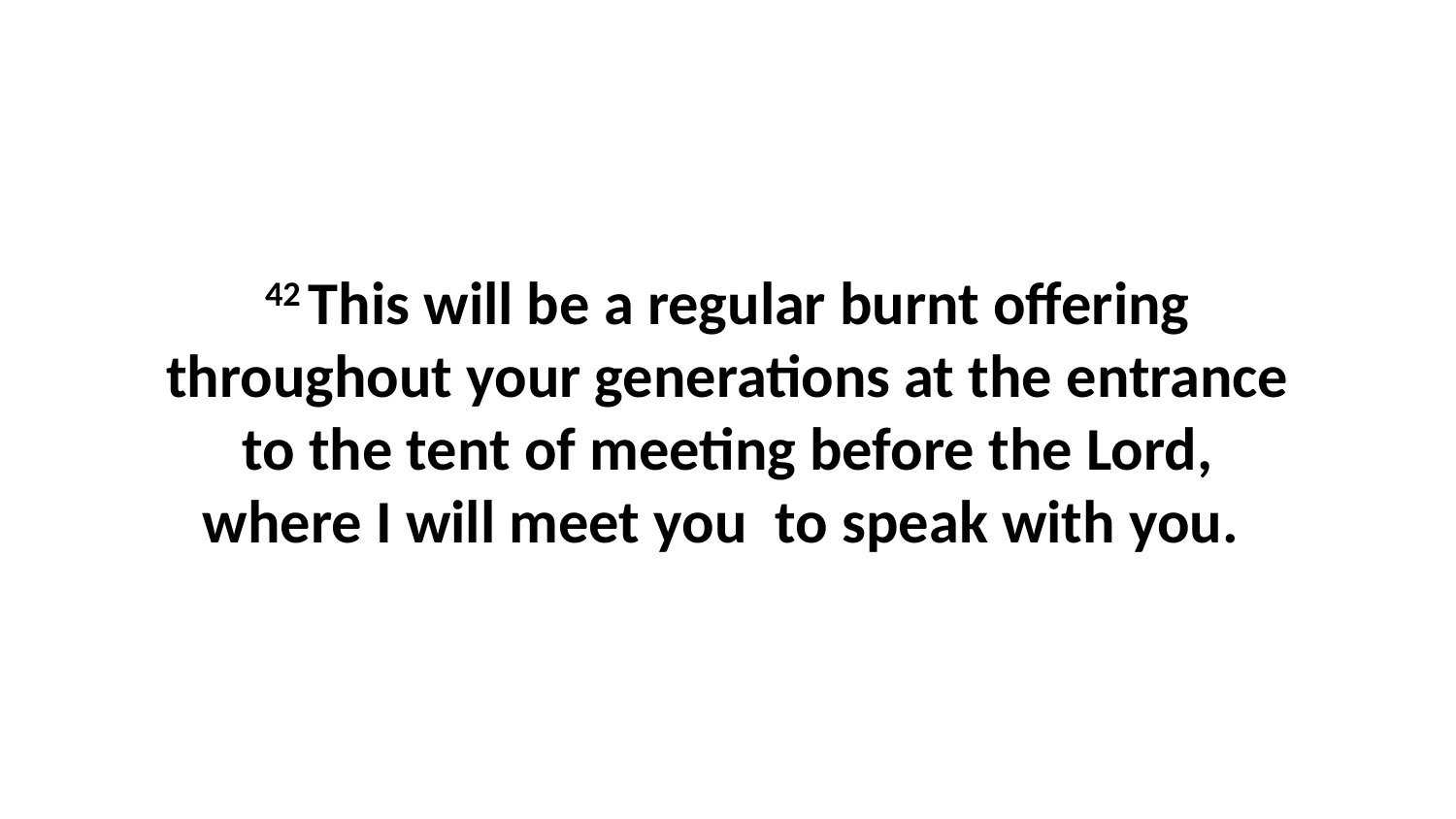

42 This will be a regular burnt offering throughout your generations at the entrance to the tent of meeting before the Lord, where I will meet you  to speak with you.